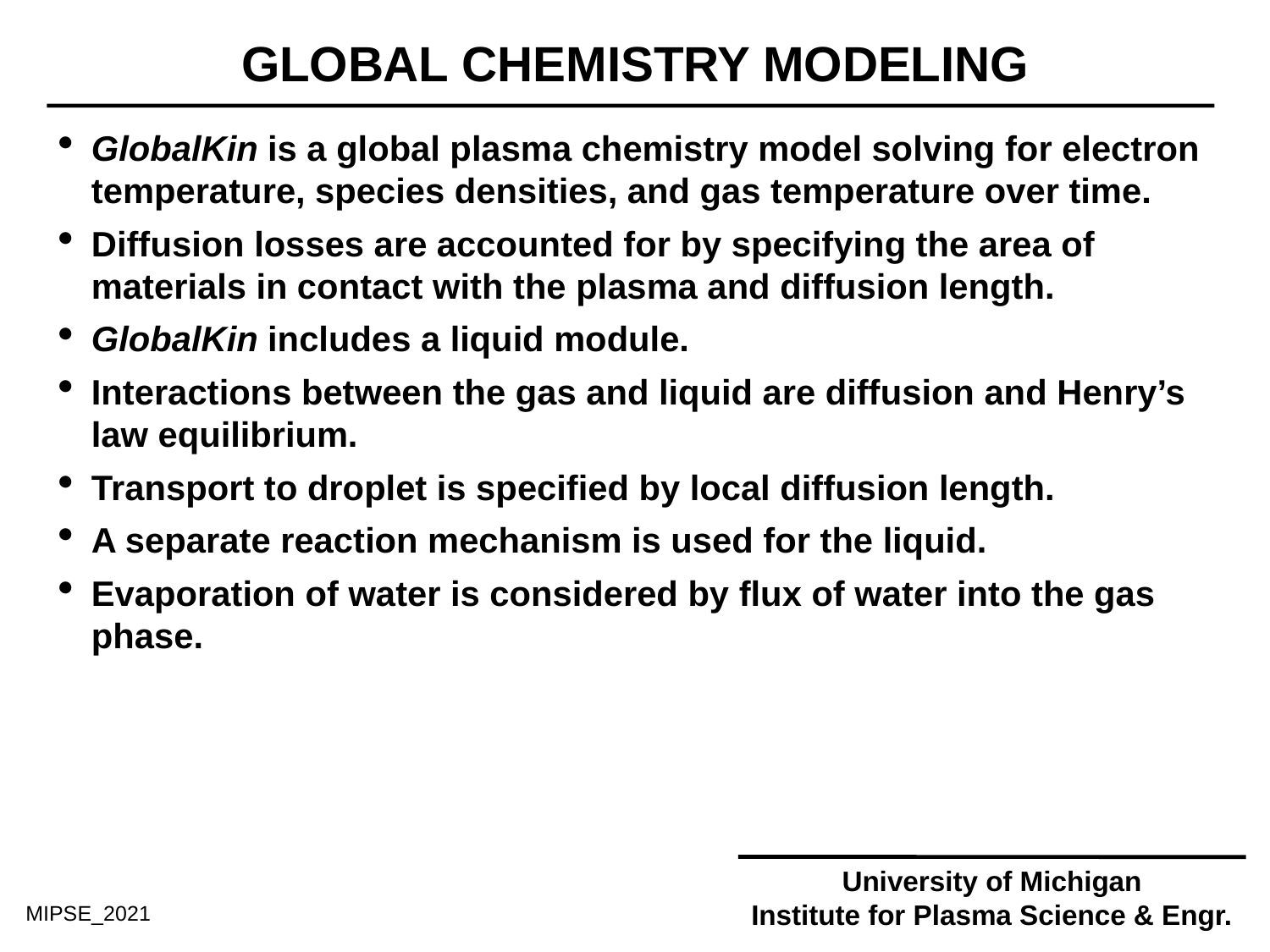

GLOBAL CHEMISTRY MODELING

GlobalKin is a global plasma chemistry model solving for electron temperature, species densities, and gas temperature over time.
Diffusion losses are accounted for by specifying the area of materials in contact with the plasma and diffusion length.
GlobalKin includes a liquid module.
Interactions between the gas and liquid are diffusion and Henry’s law equilibrium.
Transport to droplet is specified by local diffusion length.
A separate reaction mechanism is used for the liquid.
Evaporation of water is considered by flux of water into the gas phase.

University of Michigan
Institute for Plasma Science & Engr.
MIPSE_2021